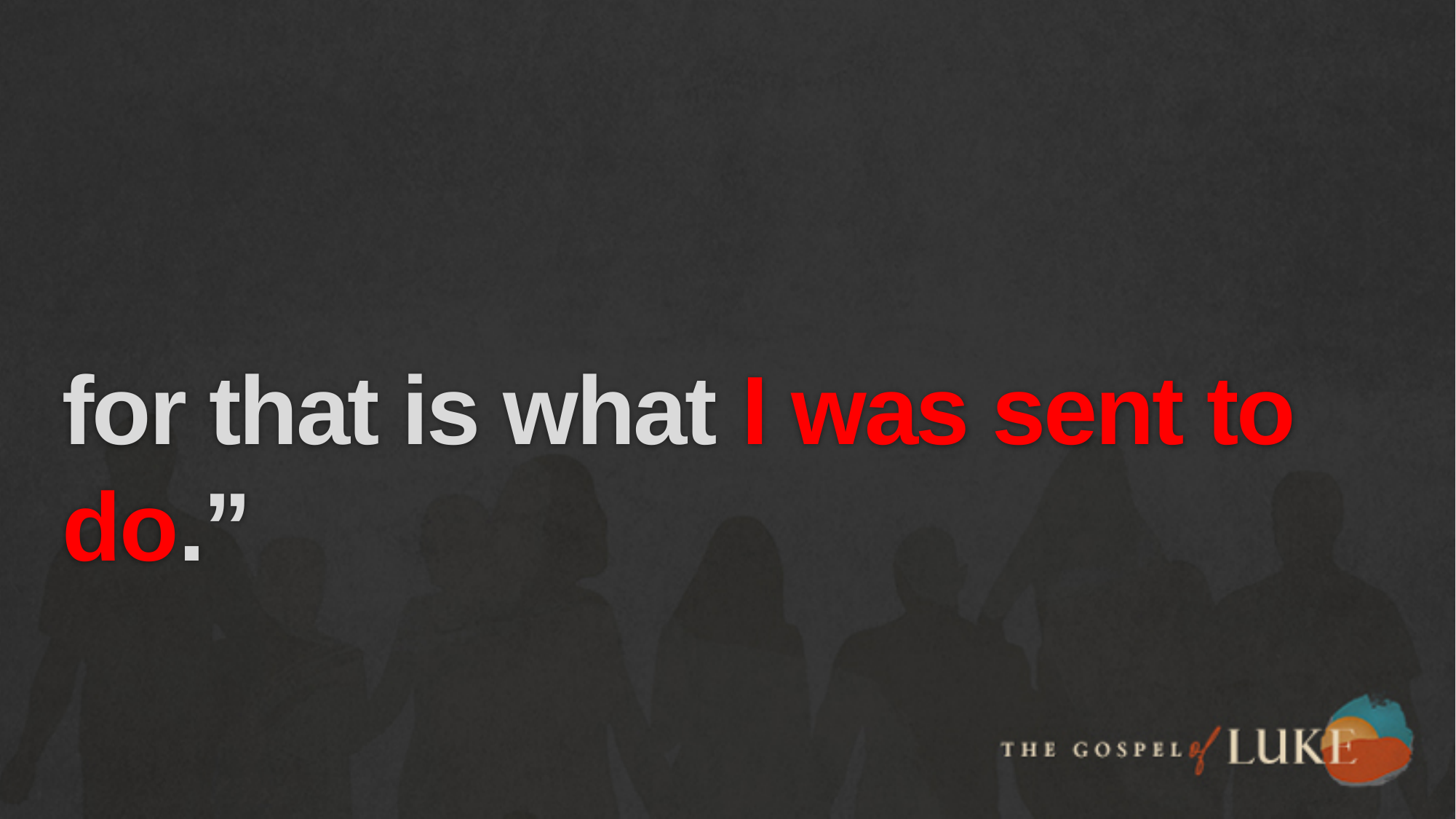

# for that is what I was sent to do.”